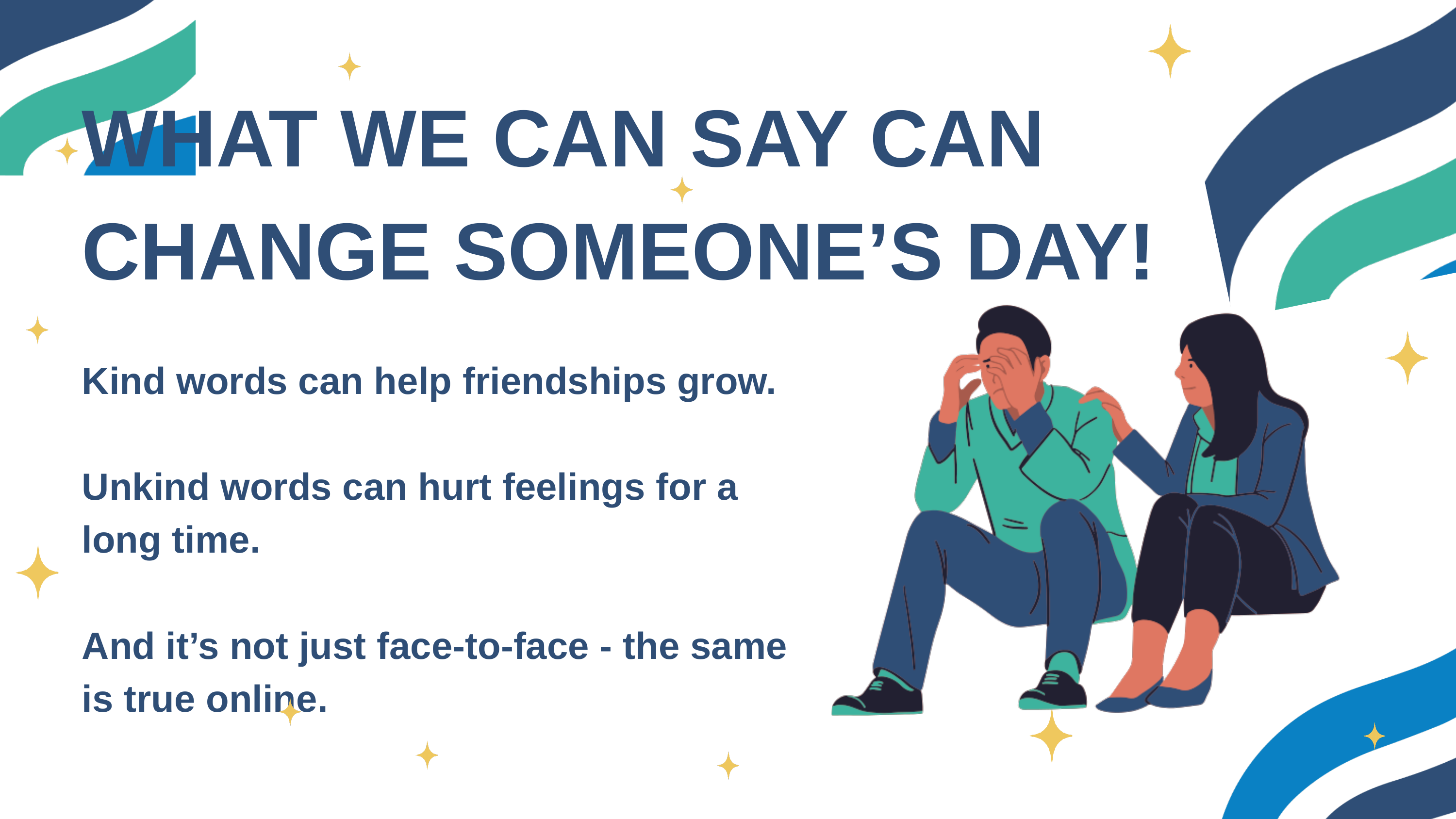

WHAT WE CAN SAY CAN CHANGE SOMEONE’S DAY!

Kind words can help friendships grow.

Unkind words can hurt feelings for a long time.

And it’s not just face-to-face - the same is true online.